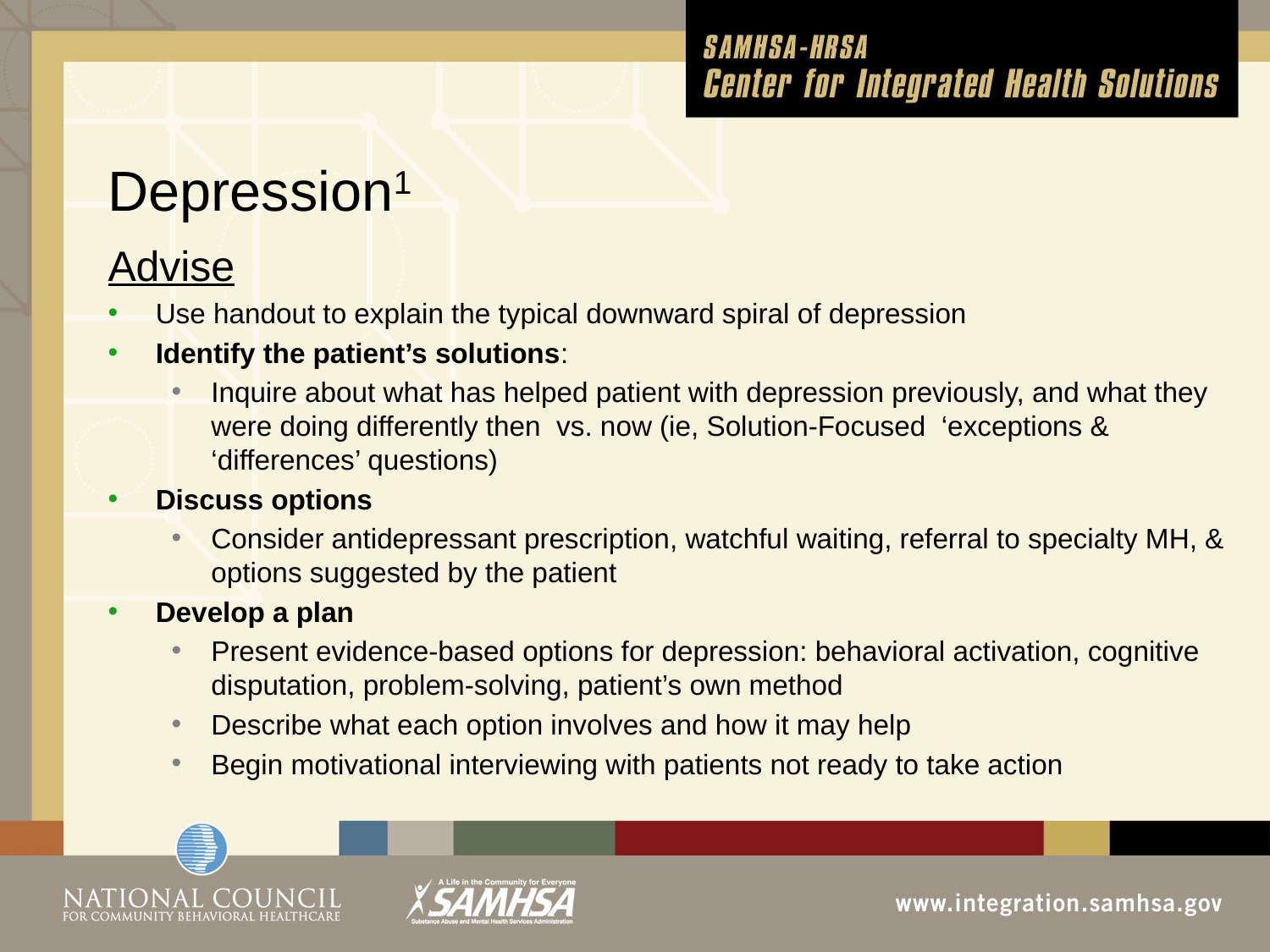

# Depression1
Advise
Use handout to explain the typical downward spiral of depression
Identify the patient’s solutions:
Inquire about what has helped patient with depression previously, and what they were doing differently then  vs. now (ie, Solution-Focused  ‘exceptions & ‘differences’ questions)
Discuss options
Consider antidepressant prescription, watchful waiting, referral to specialty MH, & options suggested by the patient
Develop a plan
Present evidence-based options for depression: behavioral activation, cognitive disputation, problem-solving, patient’s own method
Describe what each option involves and how it may help
Begin motivational interviewing with patients not ready to take action